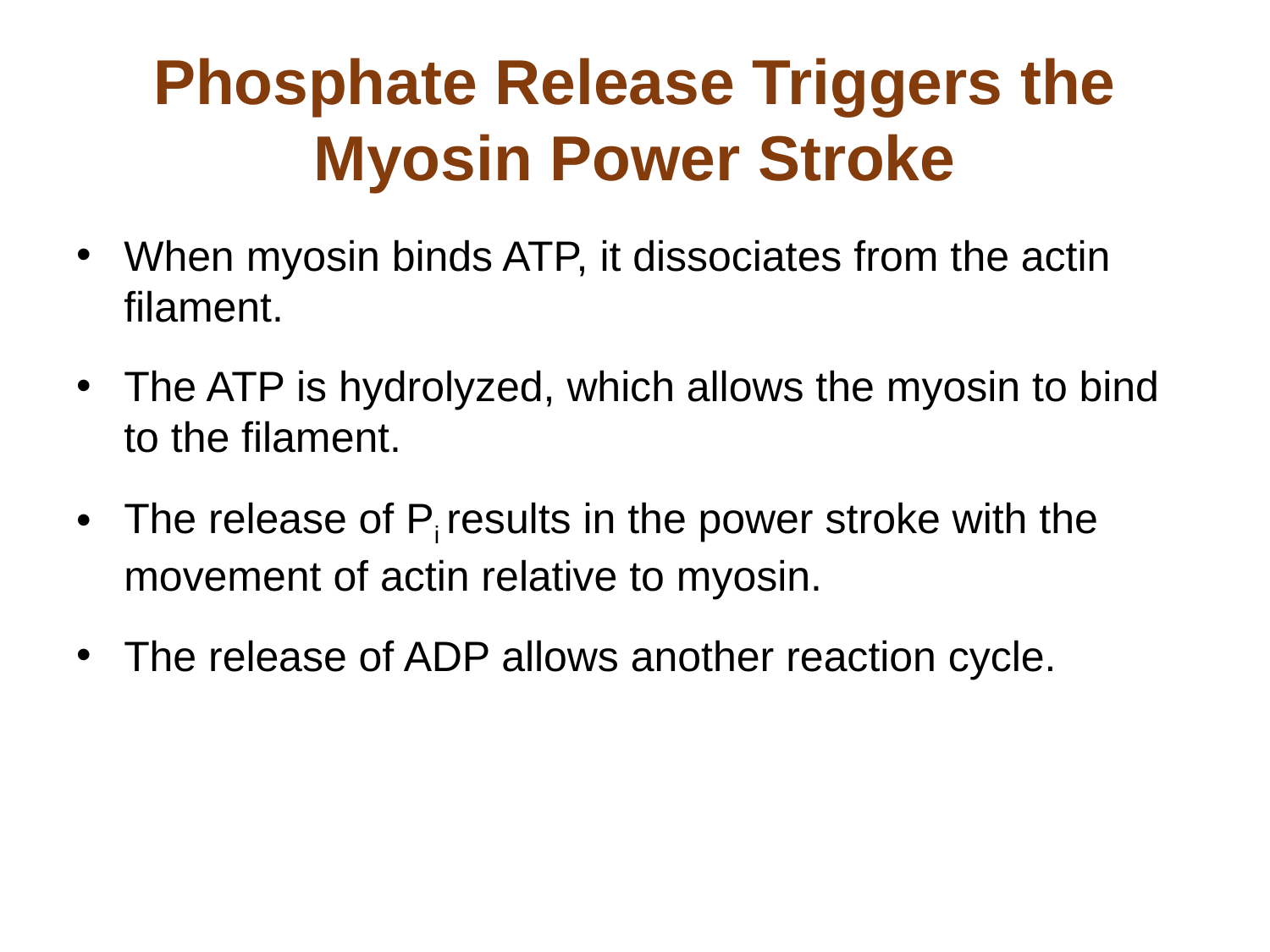

# Phosphate Release Triggers the Myosin Power Stroke
When myosin binds ATP, it dissociates from the actin filament.
The ATP is hydrolyzed, which allows the myosin to bind to the filament.
The release of Pi results in the power stroke with the movement of actin relative to myosin.
The release of ADP allows another reaction cycle.